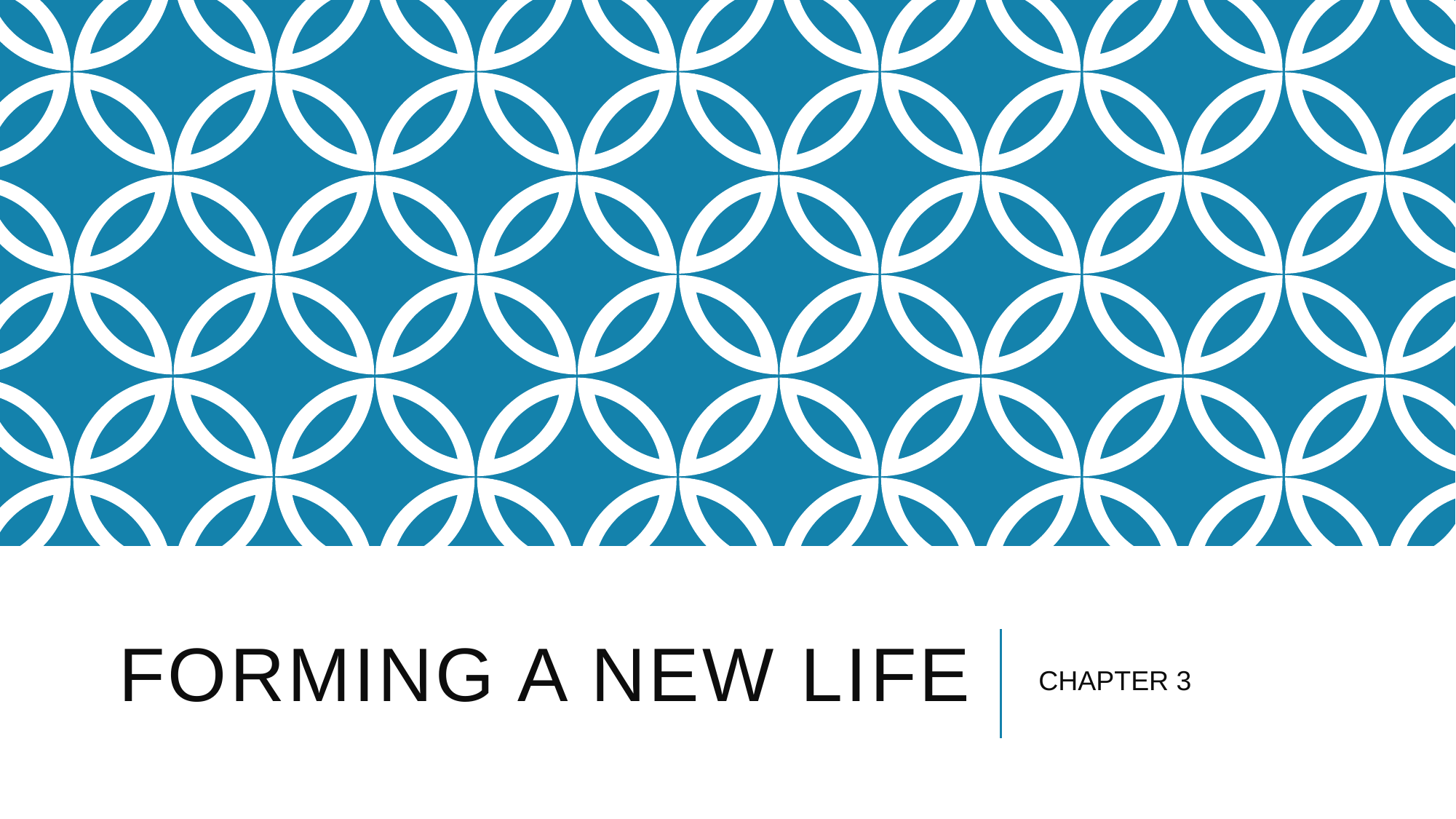

# Forming a new life
CHAPTER 3